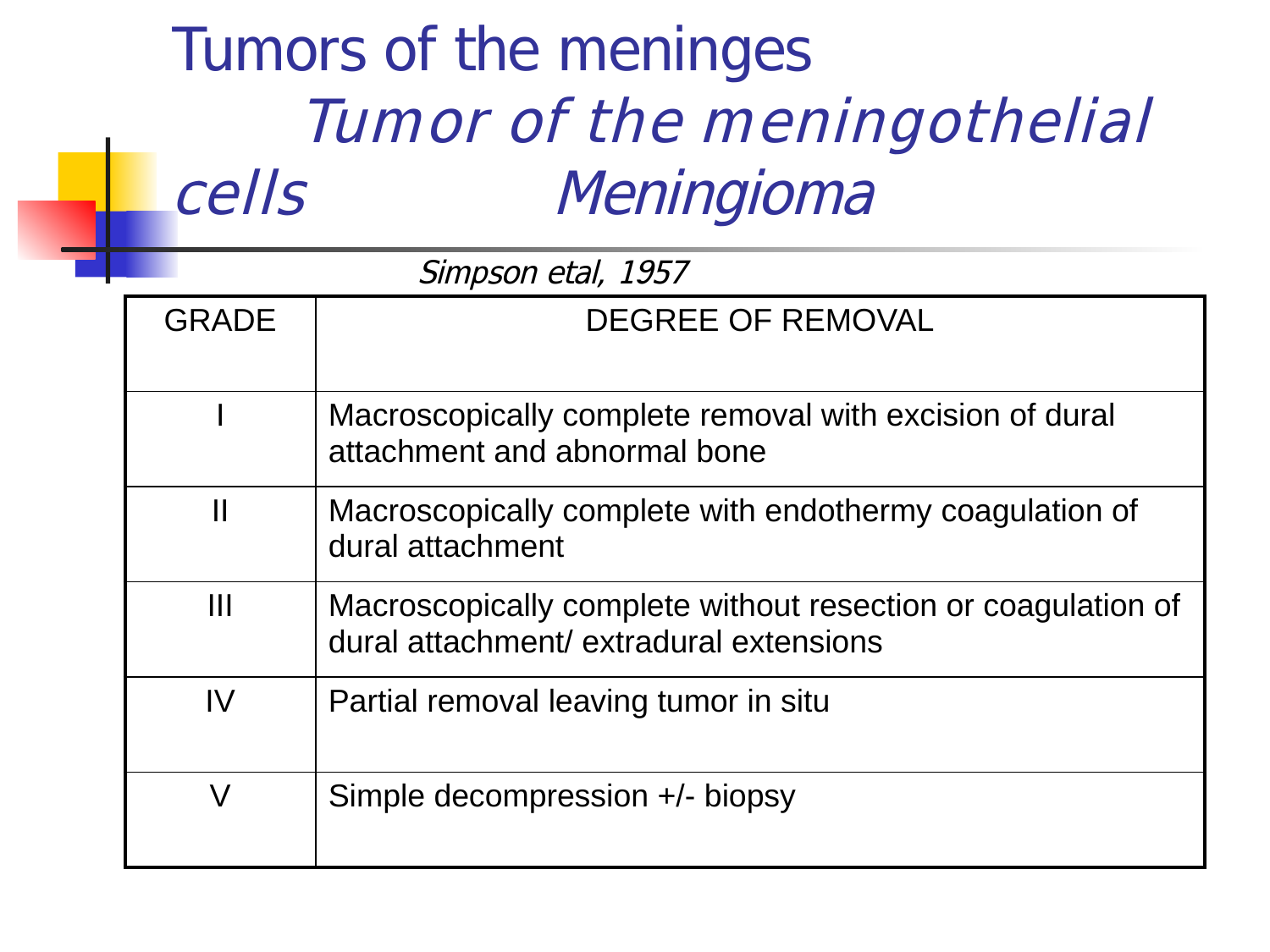

# Tumors of the meninges Tumor of the meningothelial cells 		Meningioma
Simpson etal, 1957
| GRADE | DEGREE OF REMOVAL |
| --- | --- |
| I | Macroscopically complete removal with excision of dural attachment and abnormal bone |
| II | Macroscopically complete with endothermy coagulation of dural attachment |
| III | Macroscopically complete without resection or coagulation of dural attachment/ extradural extensions |
| IV | Partial removal leaving tumor in situ |
| V | Simple decompression +/- biopsy |